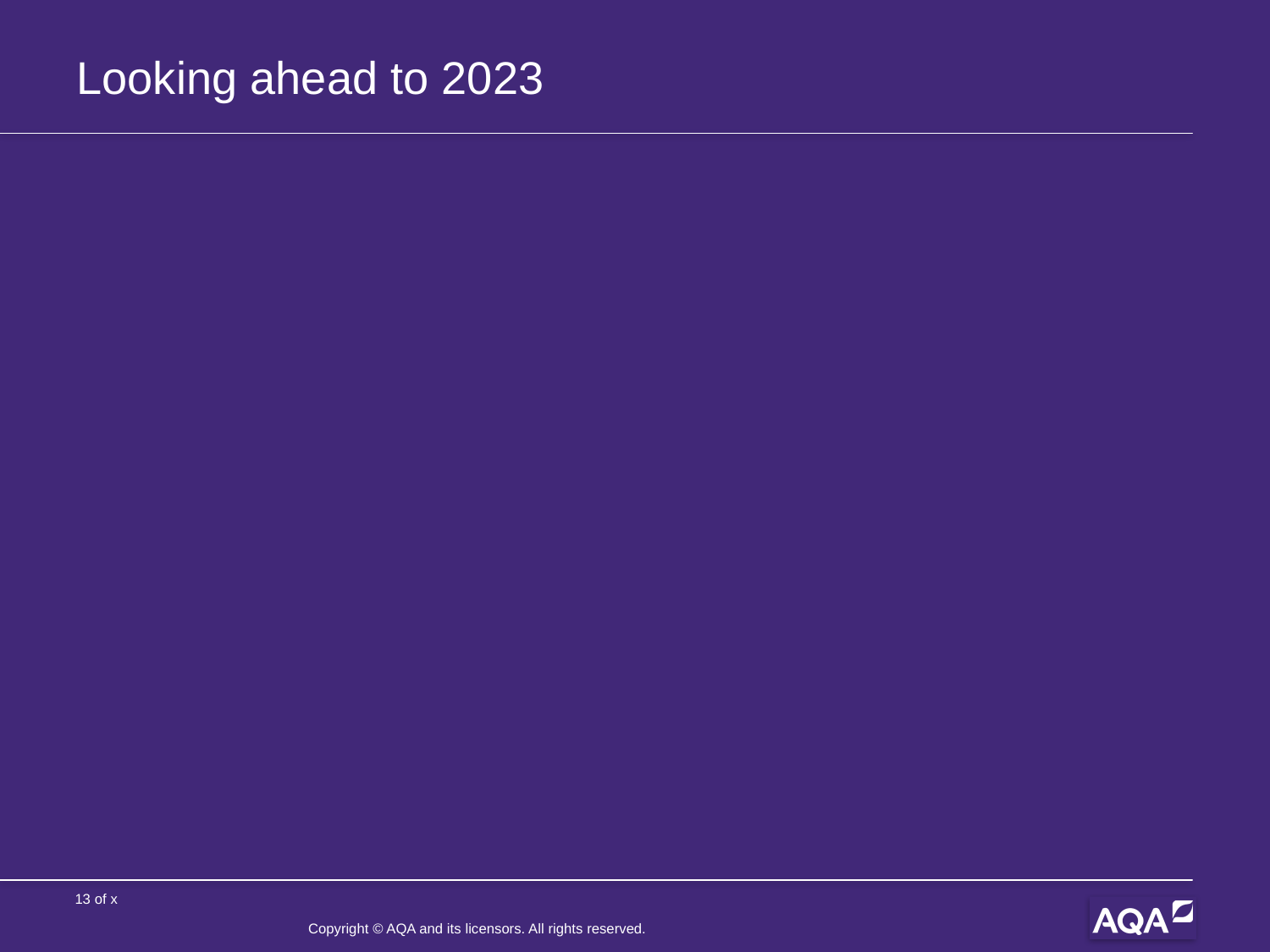

# Looking ahead to 2023

Copyright © AQA and its licensors. All rights reserved.